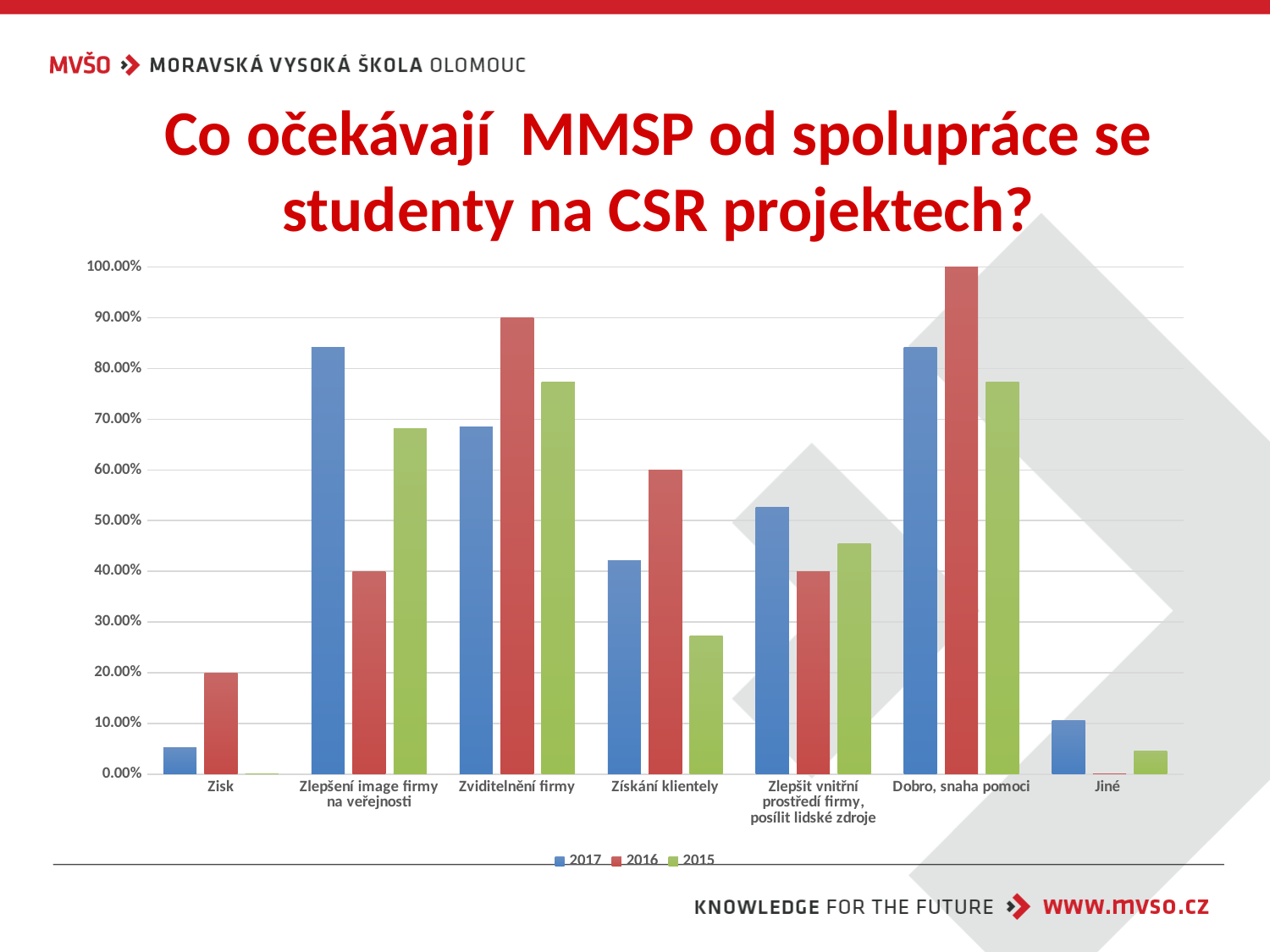

# Co očekávají  MMSP od spolupráce se studenty na CSR projektech?

### Chart

| Category | 2017 | 2016 | 2015 |
|---|---|---|---|
| Zisk | 0.0526 | 0.2 | 0.0 |
| Zlepšení image firmy na veřejnosti | 0.8421 | 0.4 | 0.6818000000000001 |
| Zviditelnění firmy | 0.6842 | 0.9 | 0.7726999999999999 |
| Získání klientely | 0.4211 | 0.6 | 0.2727 |
| Zlepšit vnitřní prostředí firmy, posílit lidské zdroje | 0.5263 | 0.4 | 0.4545 |
| Dobro, snaha pomoci | 0.8421 | 1.0 | 0.7726999999999999 |
| Jiné  | 0.1053 | 0.0 | 0.0455 |